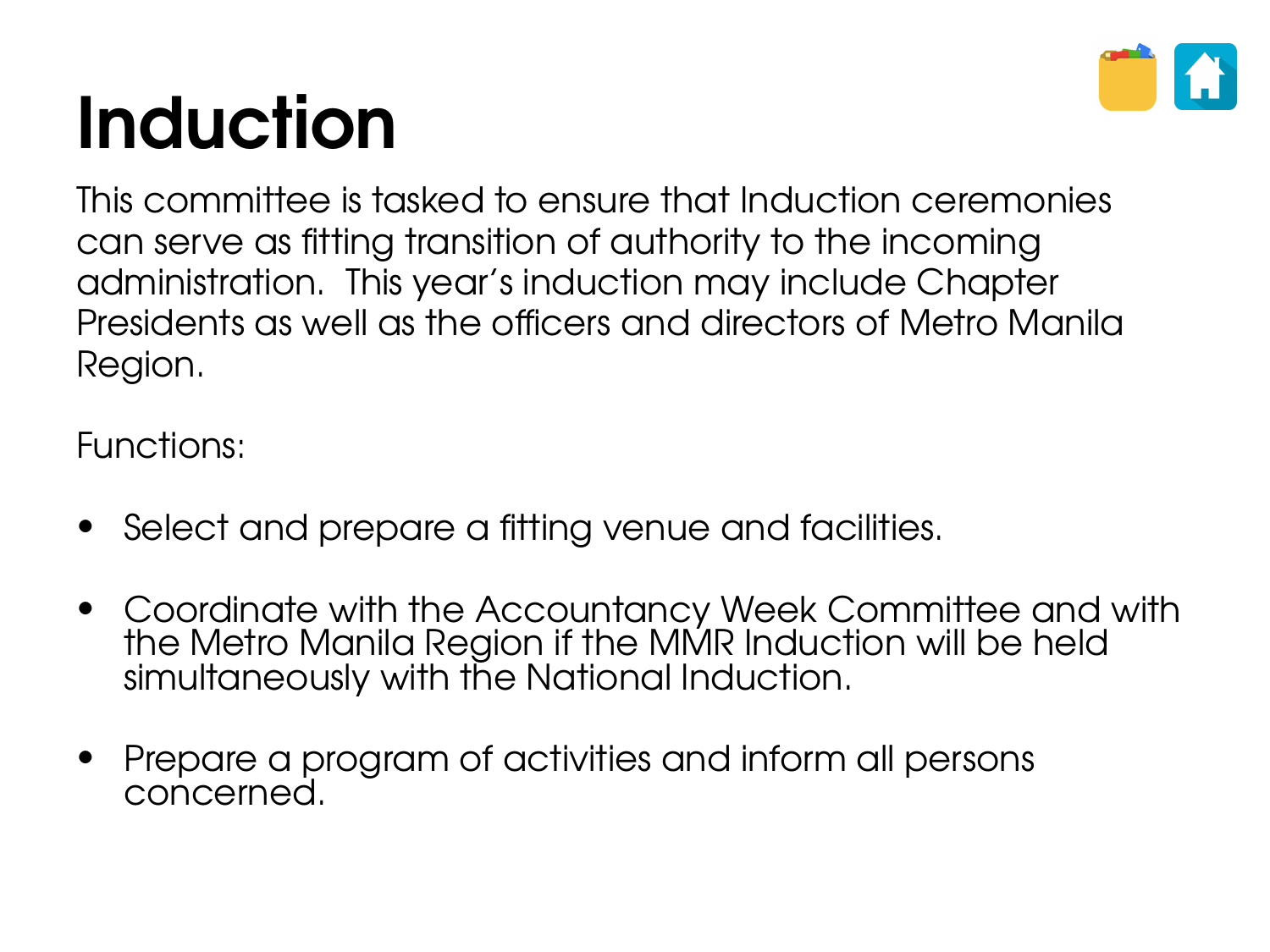

Induction
This committee is tasked to ensure that Induction ceremonies
can serve as fitting transition of authority to the incoming
administration.  This year’s induction may include Chapter
Presidents as well as the officers and directors of Metro Manila
Region.

Functions:

Select and prepare a fitting venue and facilities.

Coordinate with the Accountancy Week Committee and with the Metro Manila Region if the MMR Induction will be held simultaneously with the National Induction.

Prepare a program of activities and inform all persons concerned.